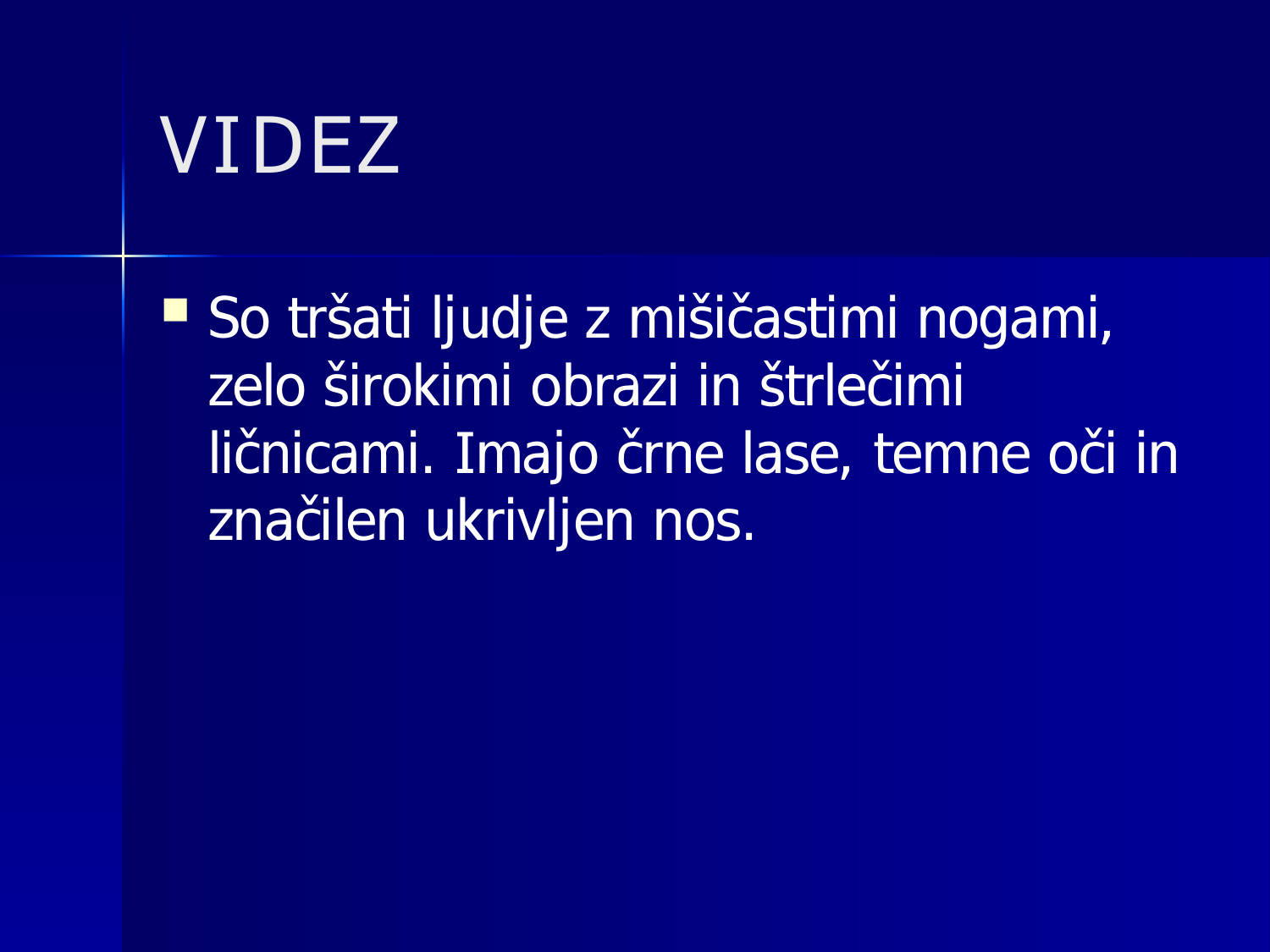

# VIDEZ
So tršati ljudje z mišičastimi nogami, zelo širokimi obrazi in štrlečimi ličnicami. Imajo črne lase, temne oči in značilen ukrivljen nos.